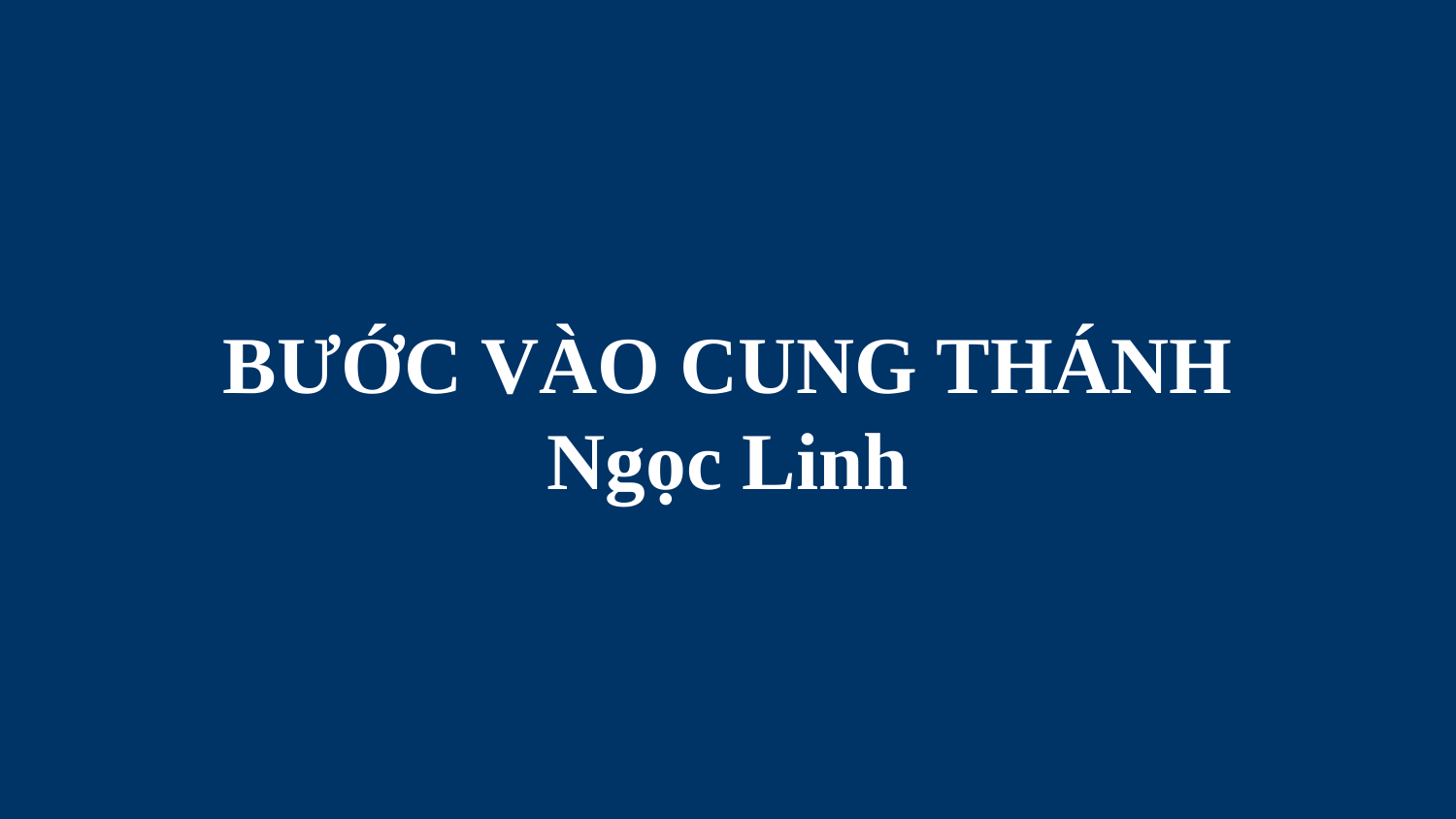

# BƯỚC VÀO CUNG THÁNH Ngọc Linh